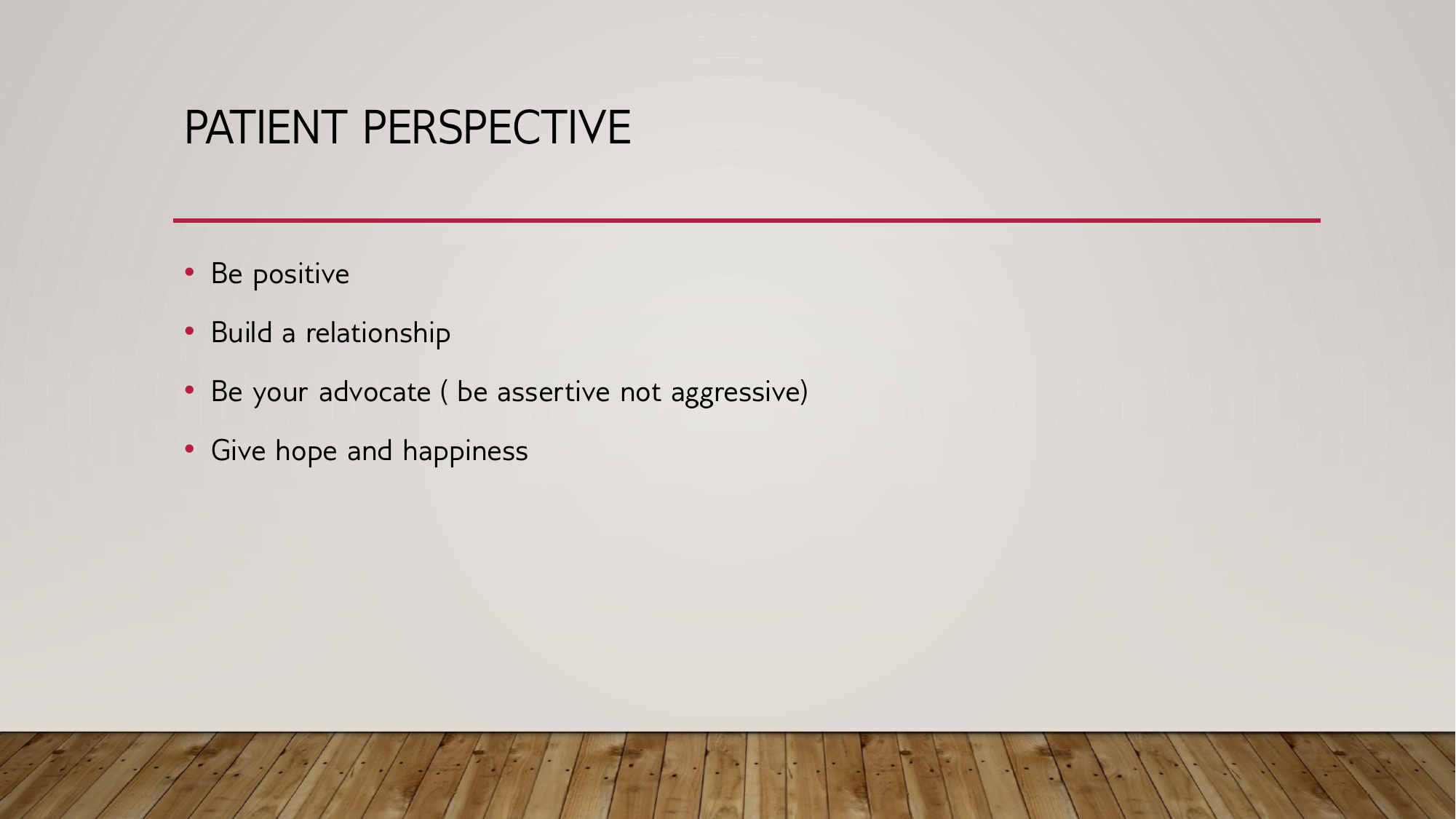

# Patient Perspective
Be positive
Build a relationship
Be your advocate ( be assertive not aggressive)
Give hope and happiness